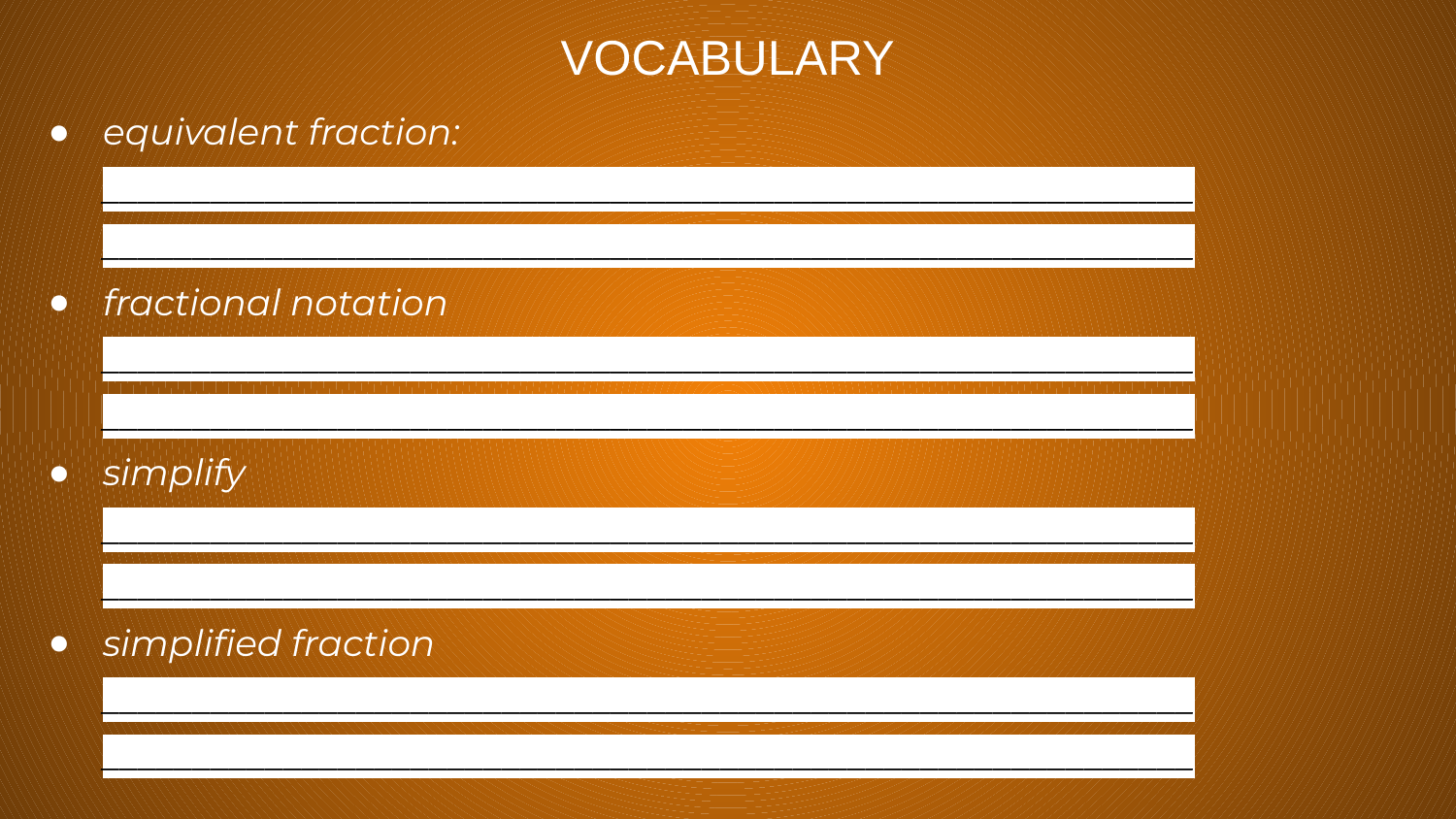

VOCABULARY
equivalent fraction:
____________________________________________________________
____________________________________________________________
fractional notation
____________________________________________________________
____________________________________________________________
simplify
____________________________________________________________
____________________________________________________________
simplified fraction
____________________________________________________________
____________________________________________________________